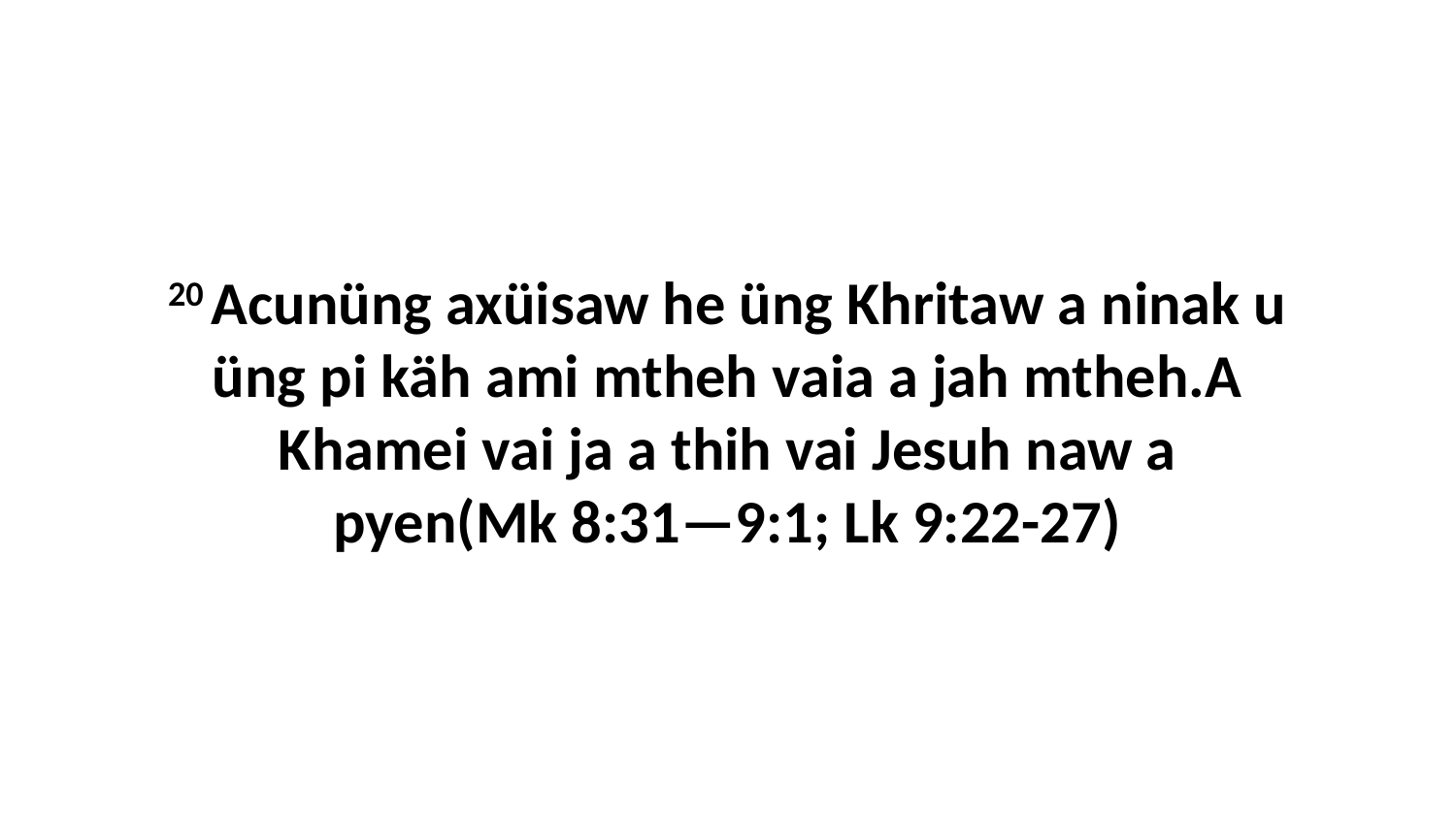

20 Acunüng axüisaw he üng Khritaw a ninak u üng pi käh ami mtheh vaia a jah mtheh.A Khamei vai ja a thih vai Jesuh naw a pyen(Mk 8:31—9:1; Lk 9:22-27)